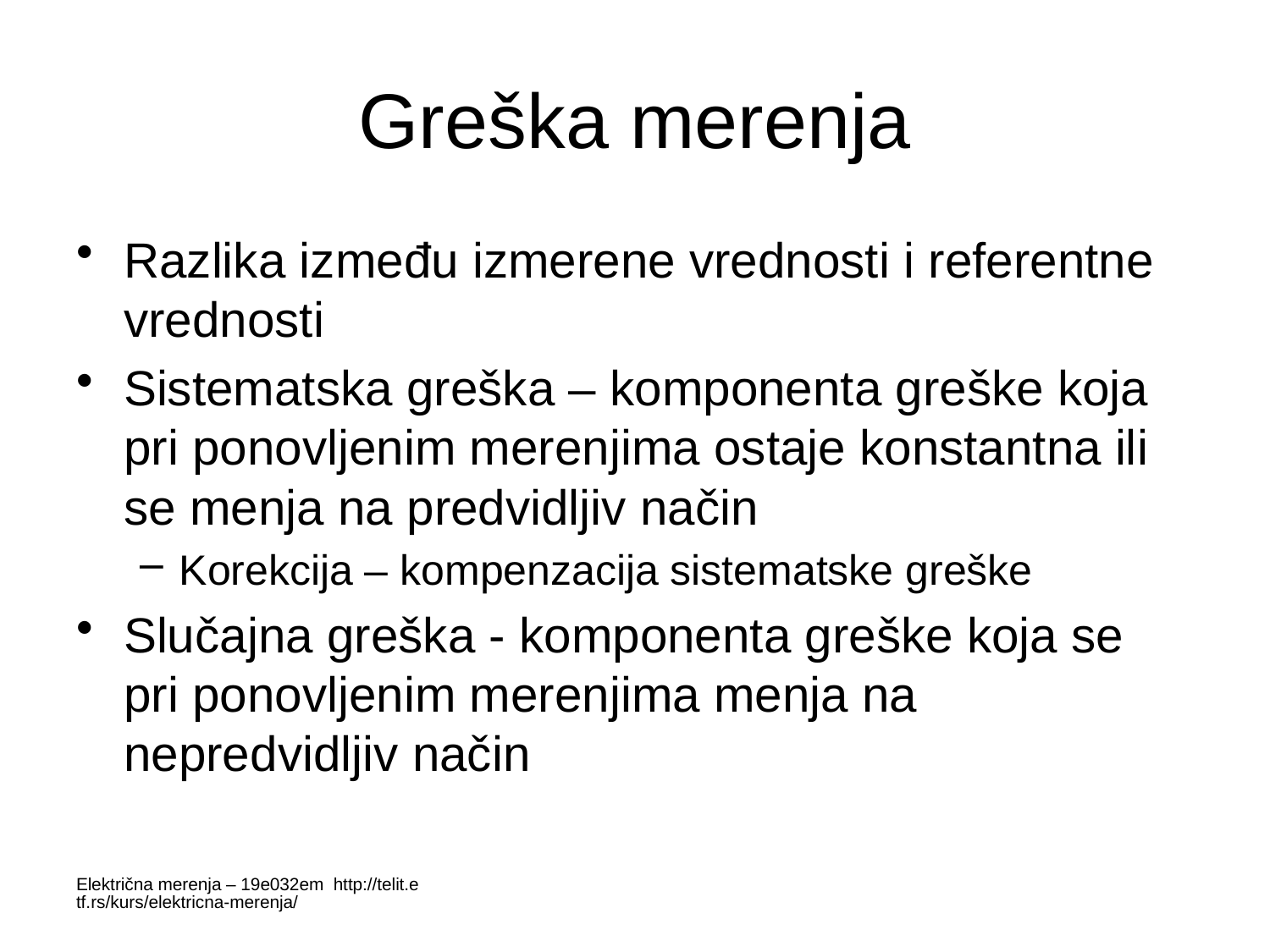

# Greška merenja
Razlika između izmerene vrednosti i referentne vrednosti
Sistematska greška – komponenta greške koja pri ponovljenim merenjima ostaje konstantna ili se menja na predvidljiv način
Korekcija – kompenzacija sistematske greške
Slučajna greška - komponenta greške koja se pri ponovljenim merenjima menja na nepredvidljiv način
Električna merenja – 19e032em  http://telit.etf.rs/kurs/elektricna-merenja/